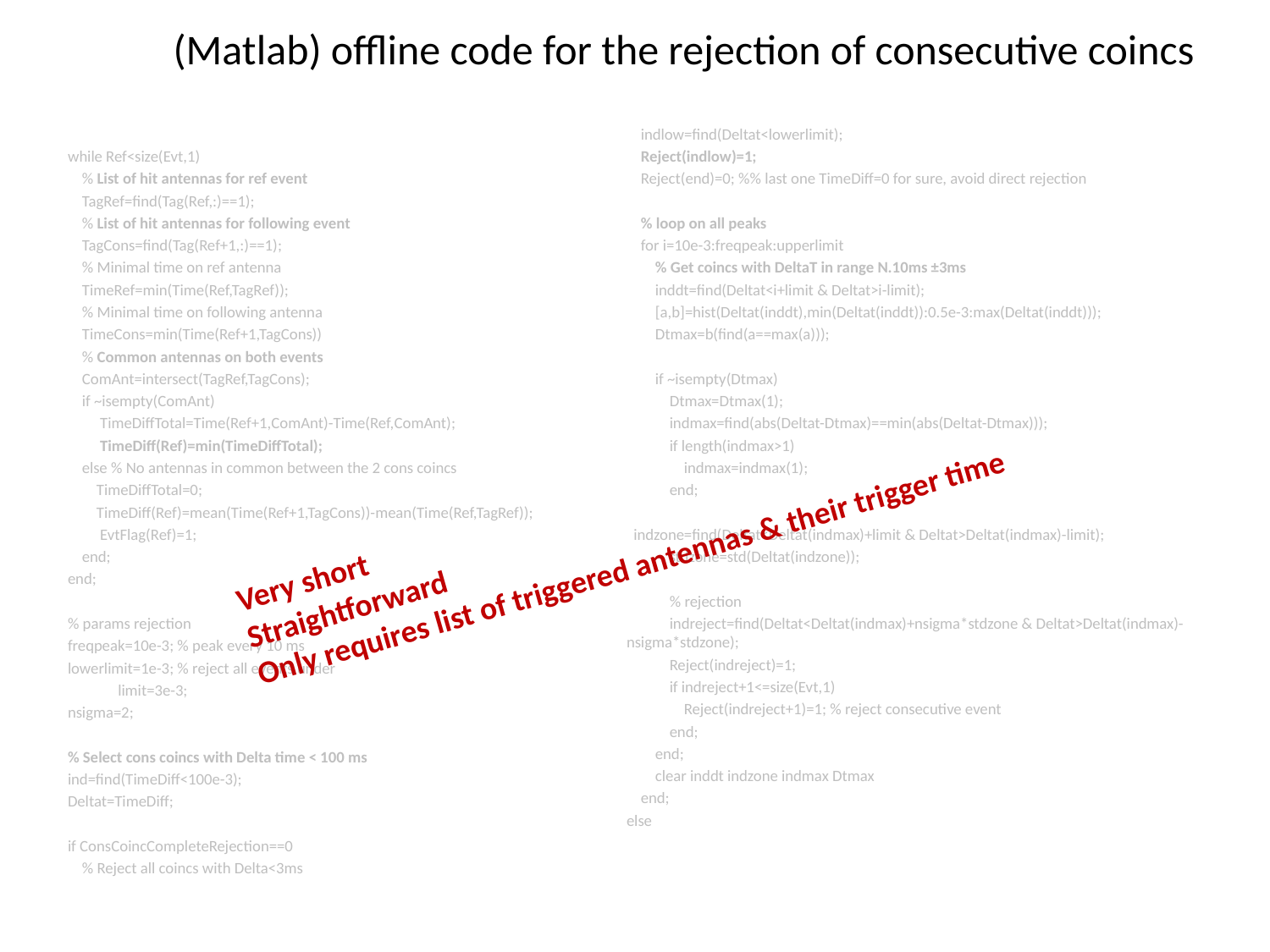

(Matlab) offline code for the rejection of consecutive coincs

while Ref<size(Evt,1)
    % List of hit antennas for ref event
    TagRef=find(Tag(Ref,:)==1);
    % List of hit antennas for following event
    TagCons=find(Tag(Ref+1,:)==1);
    % Minimal time on ref antenna
    TimeRef=min(Time(Ref,TagRef));
    % Minimal time on following antenna
    TimeCons=min(Time(Ref+1,TagCons))
    % Common antennas on both events
    ComAnt=intersect(TagRef,TagCons);
    if ~isempty(ComAnt)
         TimeDiffTotal=Time(Ref+1,ComAnt)-Time(Ref,ComAnt);
         TimeDiff(Ref)=min(TimeDiffTotal);
    else % No antennas in common between the 2 cons coincs
        TimeDiffTotal=0;
        TimeDiff(Ref)=mean(Time(Ref+1,TagCons))-mean(Time(Ref,TagRef));
         EvtFlag(Ref)=1;
    end;
end;

% params rejection
freqpeak=10e-3; % peak every 10 ms
lowerlimit=1e-3; % reject all events under
              limit=3e-3;
nsigma=2;

% Select cons coincs with Delta time < 100 ms
ind=find(TimeDiff<100e-3);
Deltat=TimeDiff;

if ConsCoincCompleteRejection==0
    % Reject all coincs with Delta<3ms
    indlow=find(Deltat<lowerlimit);
    Reject(indlow)=1;
    Reject(end)=0; %% last one TimeDiff=0 for sure, avoid direct rejection

    % loop on all peaks
    for i=10e-3:freqpeak:upperlimit
        % Get coincs with DeltaT in range N.10ms ±3ms
        inddt=find(Deltat<i+limit & Deltat>i-limit);
        [a,b]=hist(Deltat(inddt),min(Deltat(inddt)):0.5e-3:max(Deltat(inddt)));
        Dtmax=b(find(a==max(a)));

        if ~isempty(Dtmax)
            Dtmax=Dtmax(1);
            indmax=find(abs(Deltat-Dtmax)==min(abs(Deltat-Dtmax)));
            if length(indmax>1)
                indmax=indmax(1);
            end;

  indzone=find(Deltat<Deltat(indmax)+limit & Deltat>Deltat(indmax)-limit);
            stdzone=std(Deltat(indzone));

            % rejection
            indreject=find(Deltat<Deltat(indmax)+nsigma*stdzone & Deltat>Deltat(indmax)-nsigma*stdzone);
            Reject(indreject)=1;
            if indreject+1<=size(Evt,1)
                Reject(indreject+1)=1; % reject consecutive event
            end;
        end;
        clear inddt indzone indmax Dtmax
    end;
else

Very short
Straightforward
Only requires list of triggered antennas & their trigger time